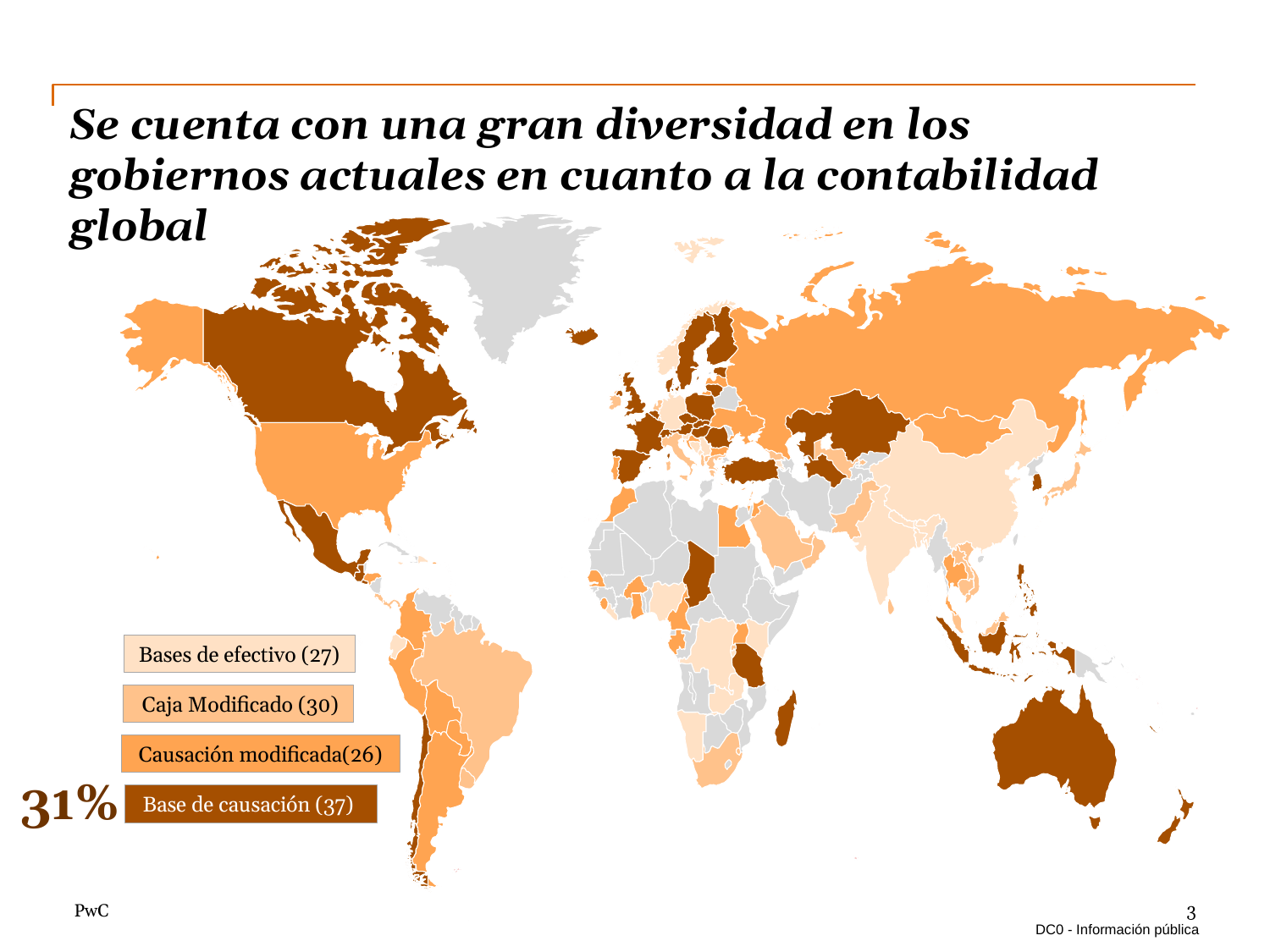

# Se cuenta con una gran diversidad en los gobiernos actuales en cuanto a la contabilidad global

Bases de efectivo (27)

 Caja Modificado (30)
Causación modificada(26)
31%
Base de causación (37)
3